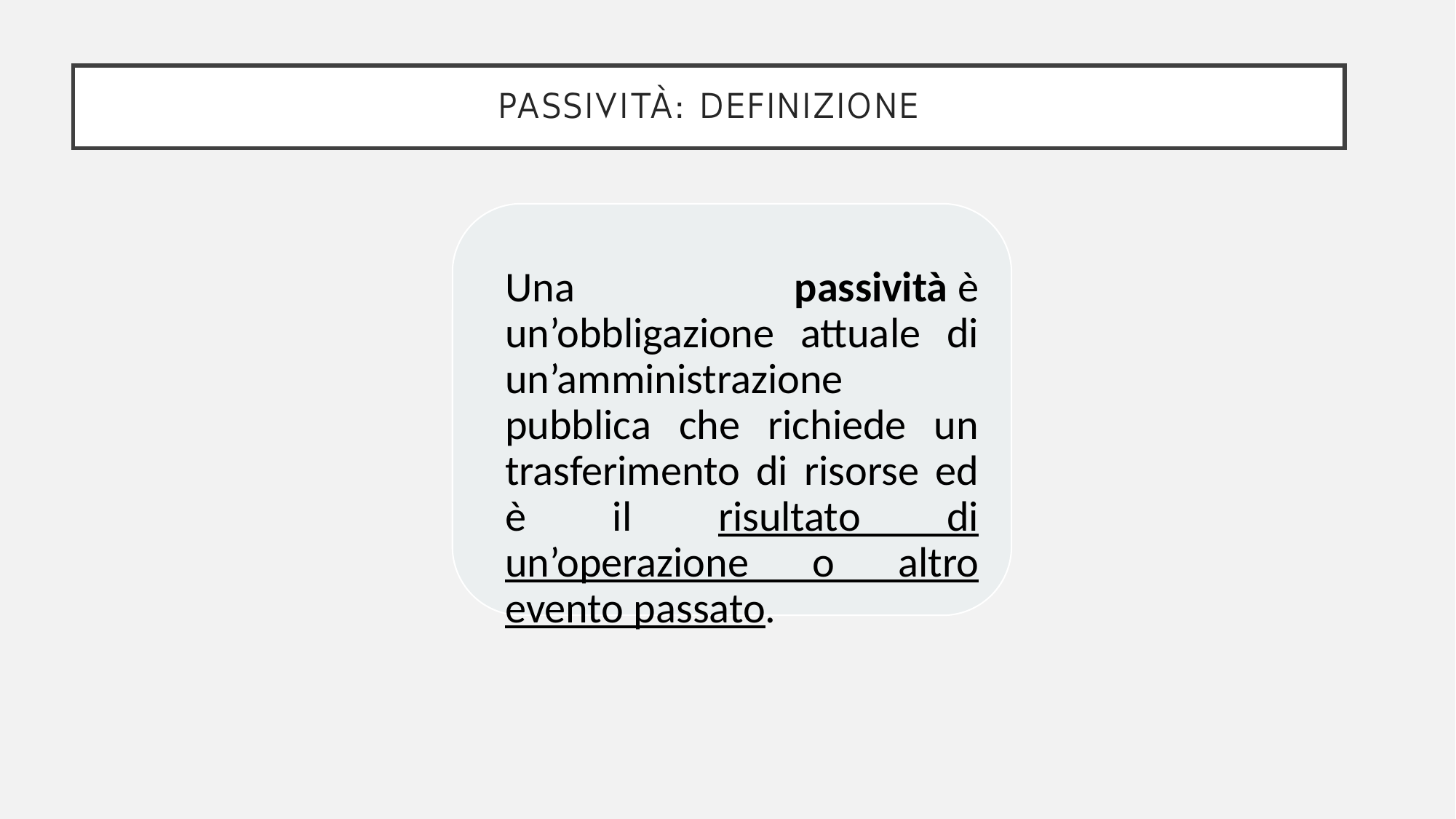

# Passività: definizione
Una passività è un’obbligazione attuale di un’amministrazione pubblica che richiede un trasferimento di risorse ed è il risultato di un’operazione o altro evento passato.